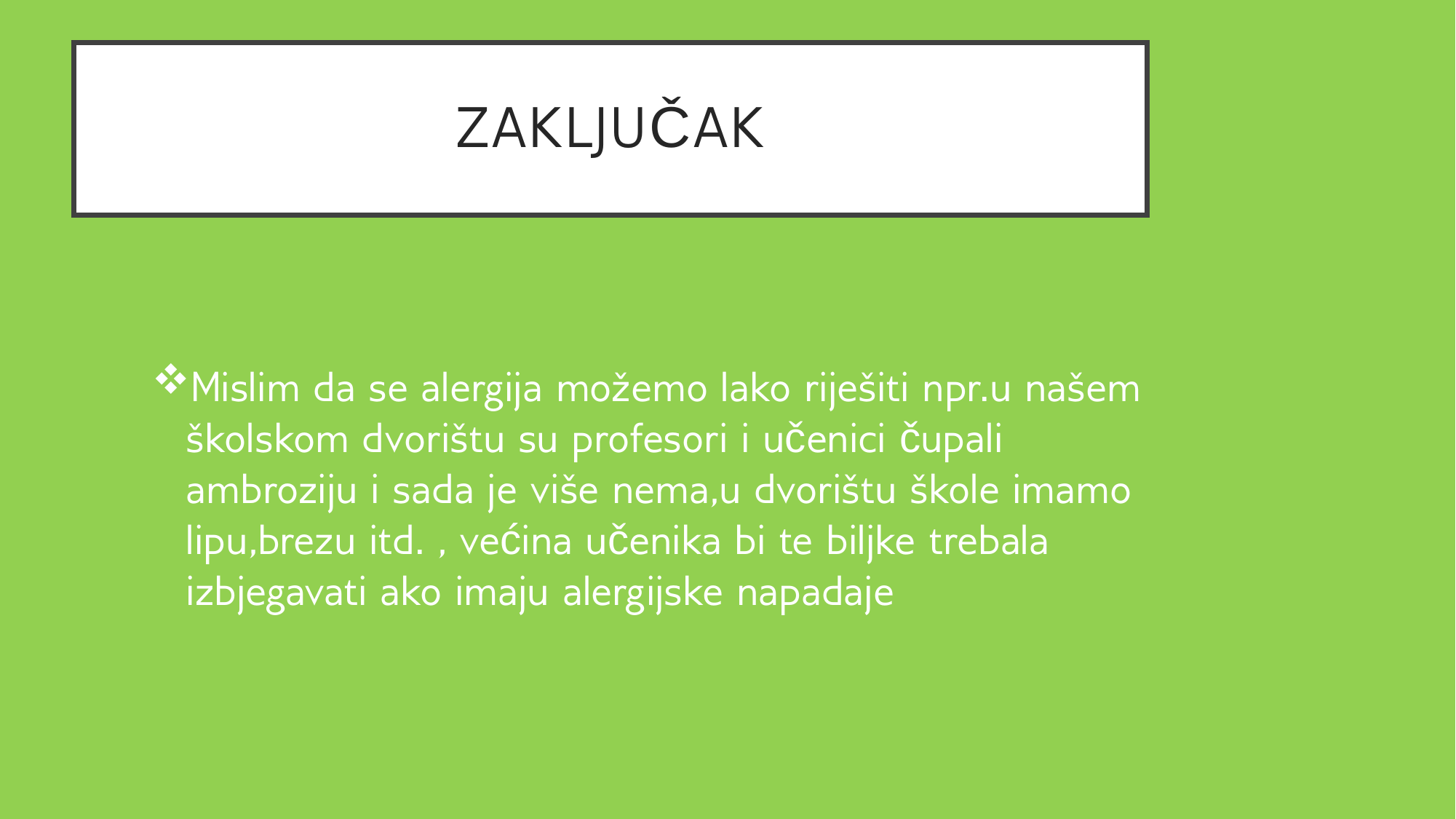

# ZAKLJUČAK
Mislim da se alergija možemo lako riješiti npr.u našem školskom dvorištu su profesori i učenici čupali ambroziju i sada je više nema,u dvorištu škole imamo lipu,brezu itd. , većina učenika bi te biljke trebala izbjegavati ako imaju alergijske napadaje